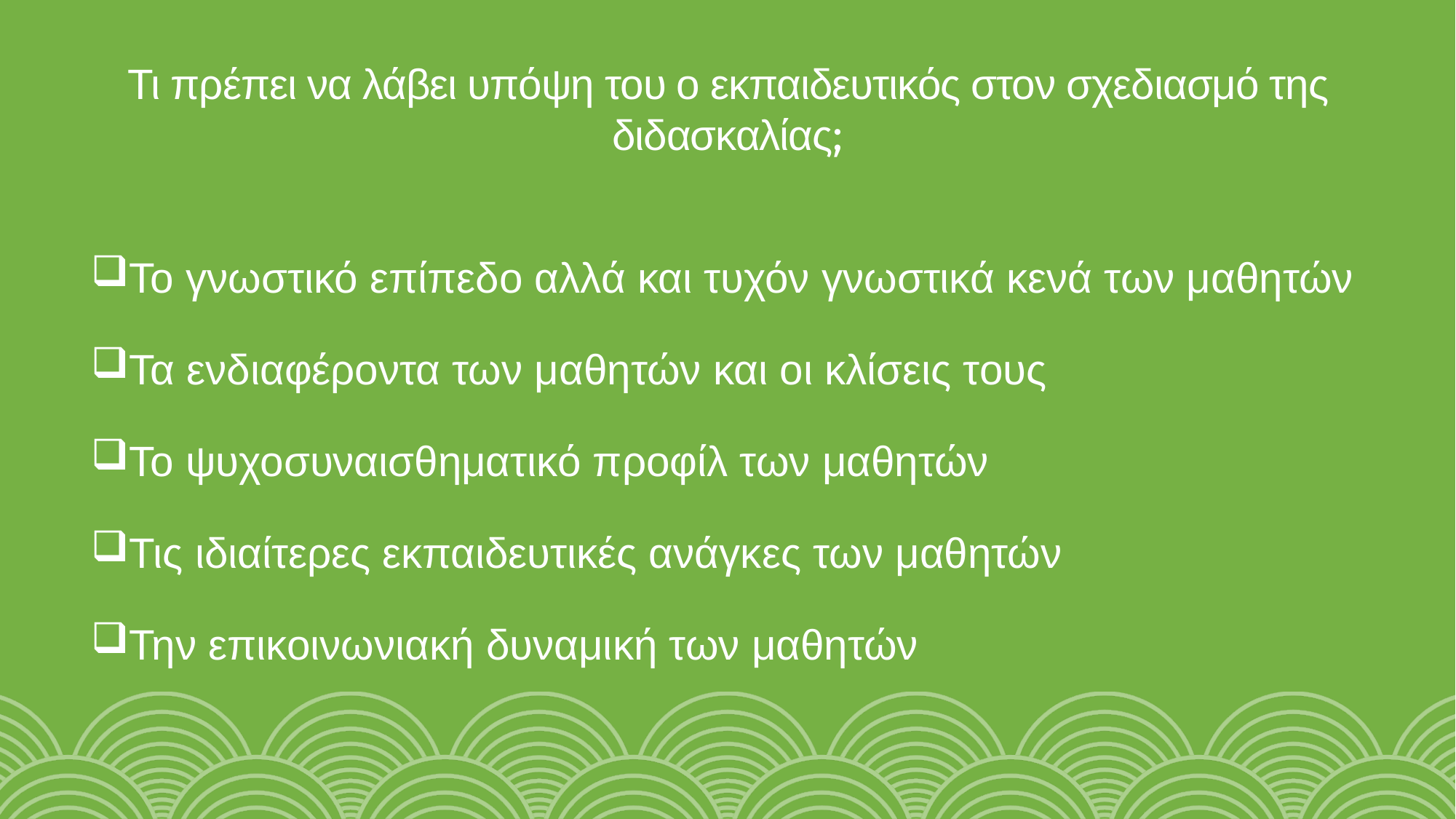

# Τι πρέπει να λάβει υπόψη του ο εκπαιδευτικός στον σχεδιασμό της διδασκαλίας;
Το γνωστικό επίπεδο αλλά και τυχόν γνωστικά κενά των μαθητών

Τα ενδιαφέροντα των μαθητών και οι κλίσεις τους

Το ψυχοσυναισθηματικό προφίλ των μαθητών

Τις ιδιαίτερες εκπαιδευτικές ανάγκες των μαθητών

Την επικοινωνιακή δυναμική των μαθητών